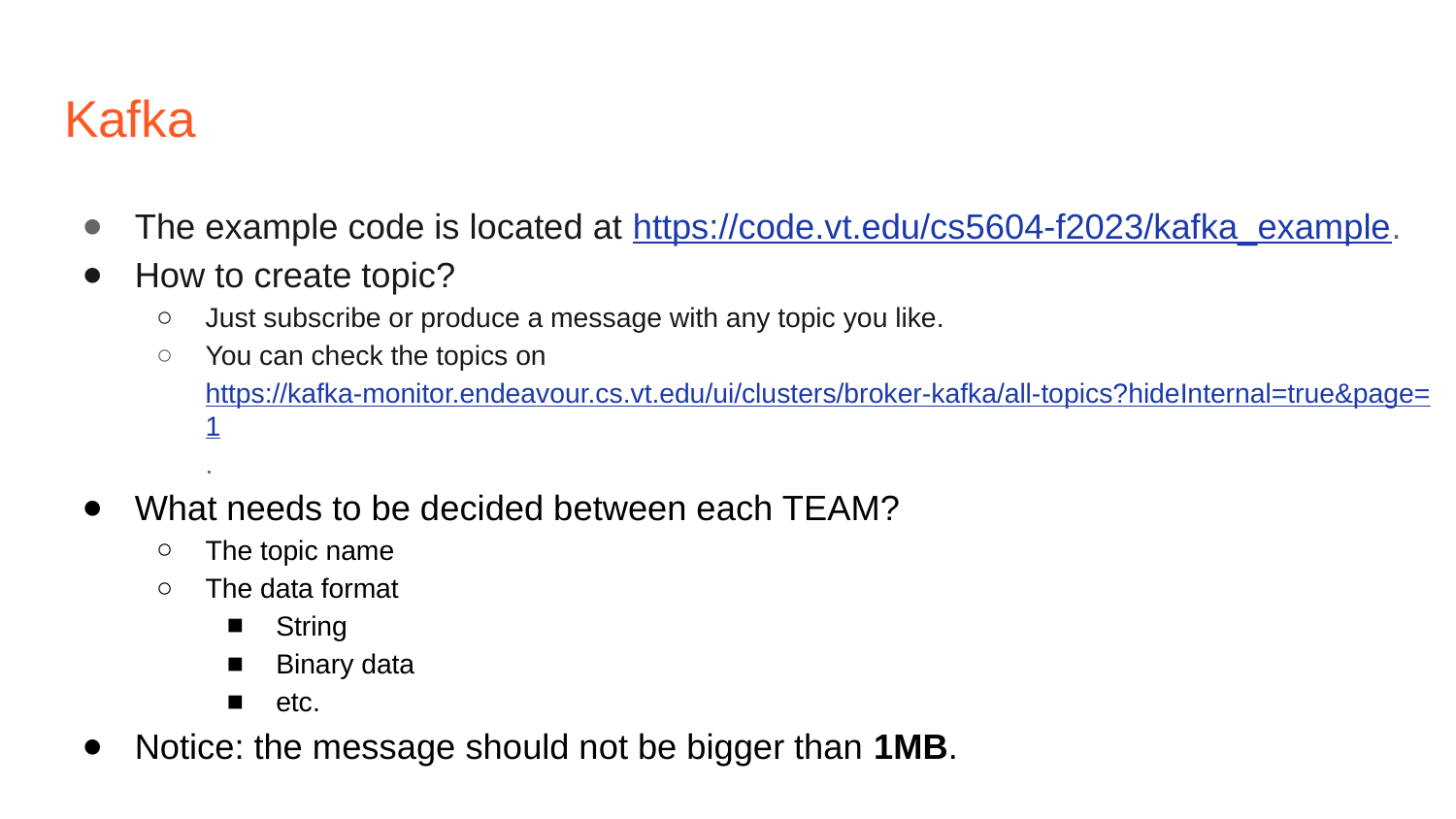

# Kafka
The example code is located at https://code.vt.edu/cs5604-f2023/kafka_example.
How to create topic?
Just subscribe or produce a message with any topic you like.
You can check the topics on https://kafka-monitor.endeavour.cs.vt.edu/ui/clusters/broker-kafka/all-topics?hideInternal=true&page=1.
What needs to be decided between each TEAM?
The topic name
The data format
String
Binary data
etc.
Notice: the message should not be bigger than 1MB.